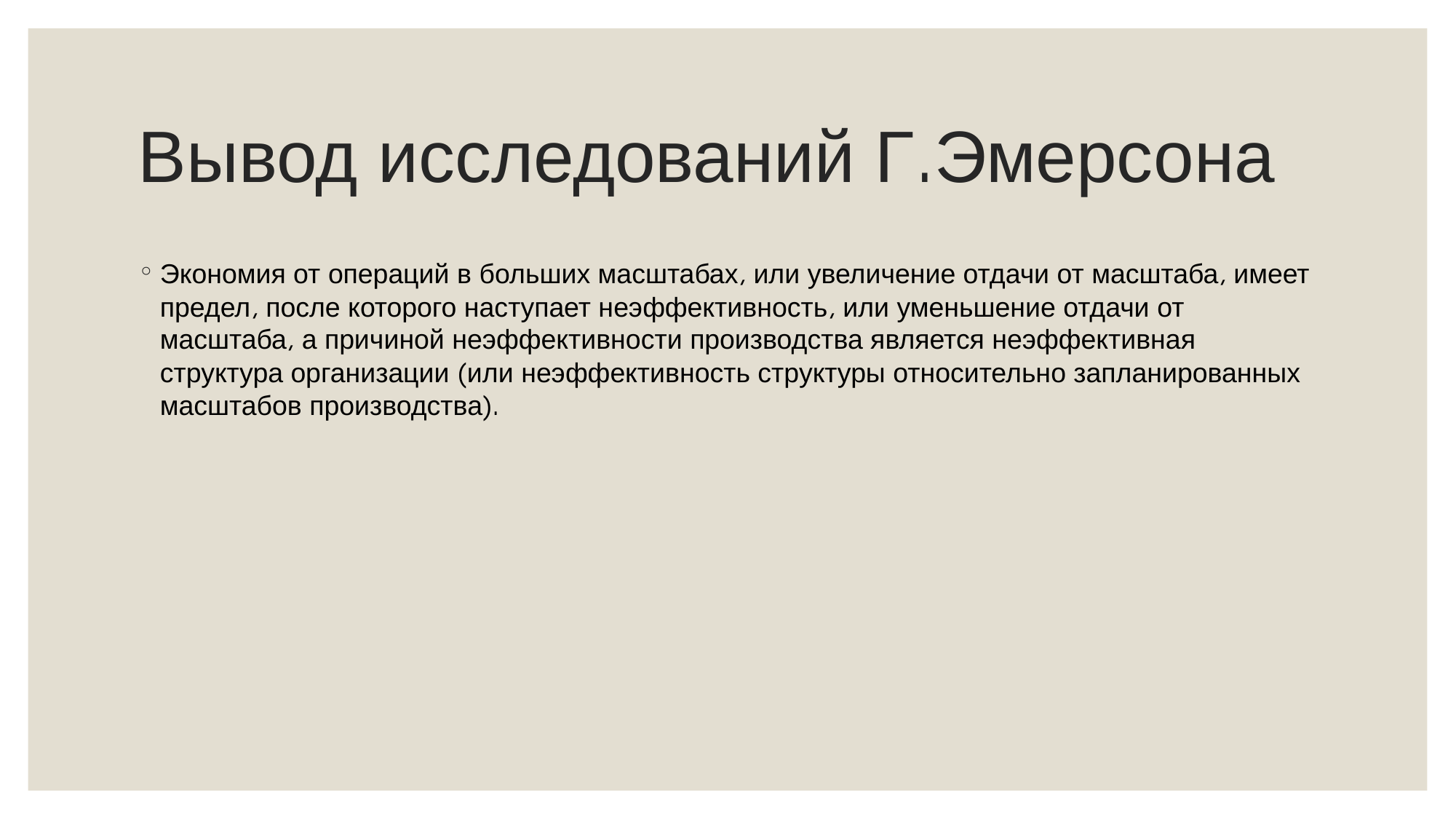

# Вывод исследований Г.Эмерсона
Экономия от операций в больших масштабах, или увеличение отдачи от масштаба, имеет предел, после которого наступает неэффективность, или уменьшение отдачи от масштаба, а причиной неэффективности производства является неэффективная структура организации (или неэффективность структуры относительно запланированных масштабов производства).